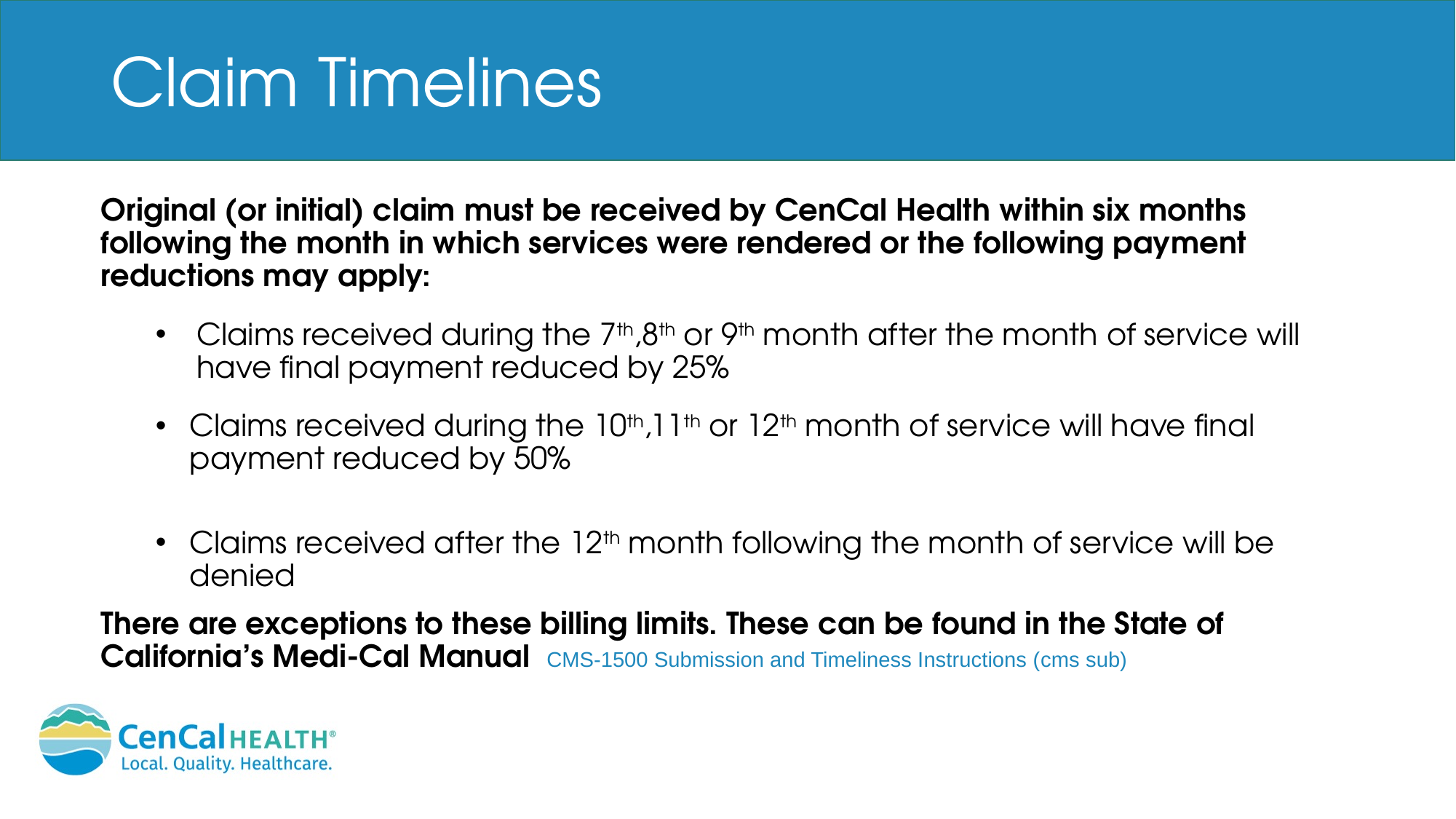

# Claim Timelines
Original (or initial) claim must be received by CenCal Health within six months following the month in which services were rendered or the following payment reductions may apply:
Claims received during the 7th,8th or 9th month after the month of service will have final payment reduced by 25%
Claims received during the 10th,11th or 12th month of service will have final payment reduced by 50%

Claims received after the 12th month following the month of service will be denied
There are exceptions to these billing limits. These can be found in the State of California’s Medi-Cal Manual  CMS-1500 Submission and Timeliness Instructions (cms sub)